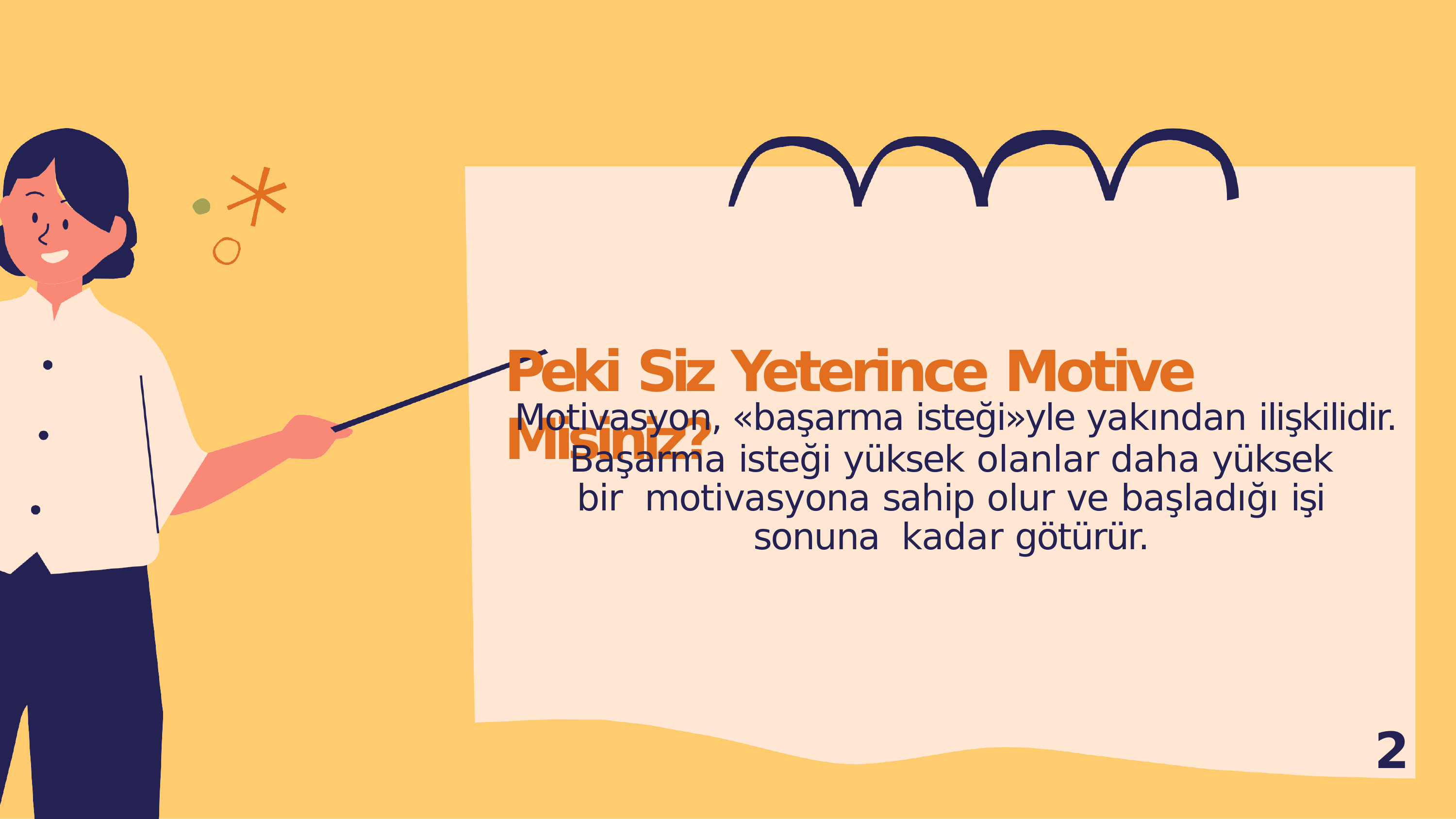

# Peki Siz Yeterince Motive Misiniz?
Motivasyon, «başarma isteği»yle yakından ilişkilidir.
Başarma isteği yüksek olanlar daha yüksek bir  motivasyona sahip olur ve başladığı işi sonuna  kadar götürür.
2